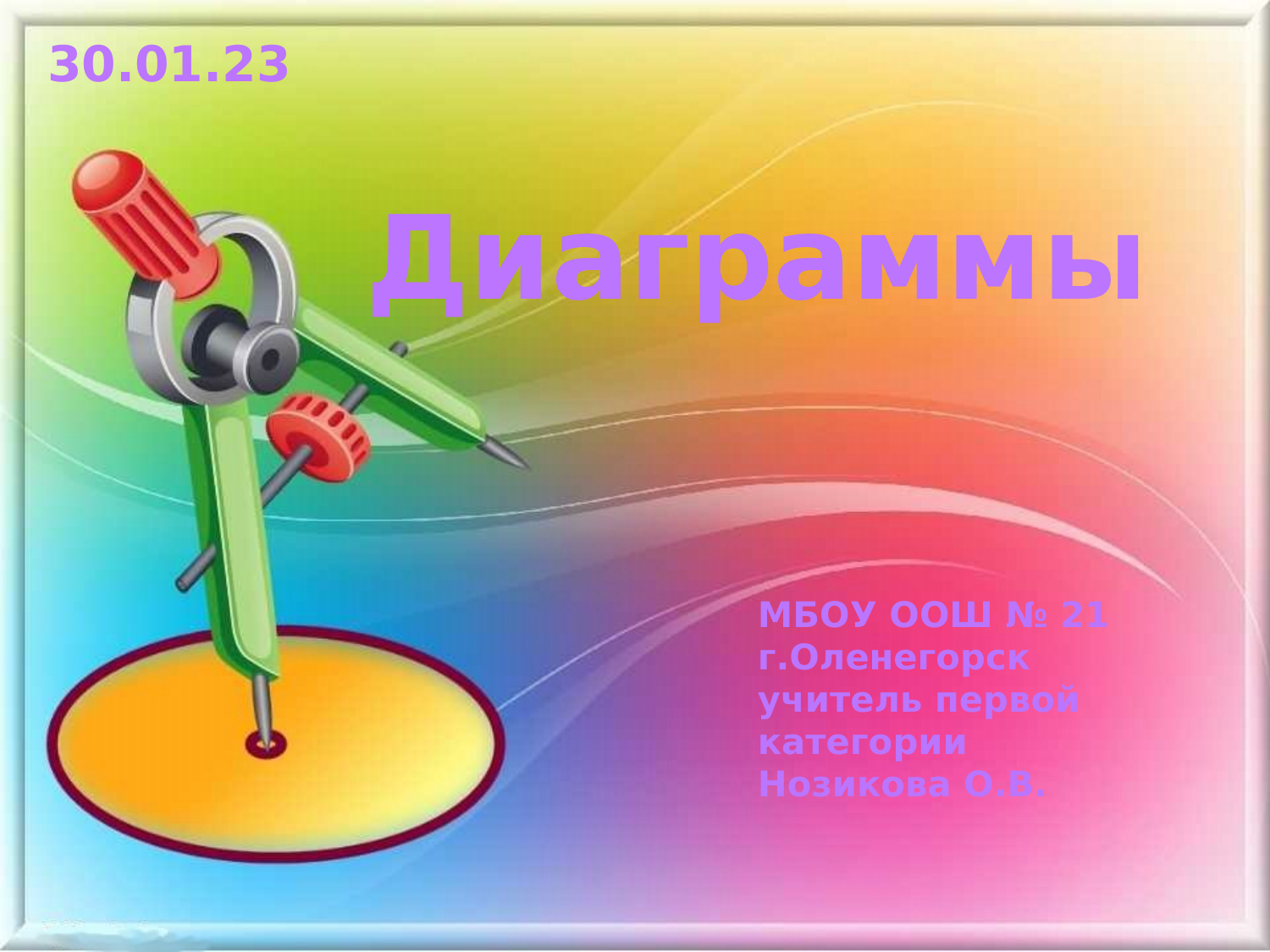

30.01.23
    Диаграммы
МБОУ ООШ № 21
г.Оленегорск
учитель первой категории
Нозикова О.В.